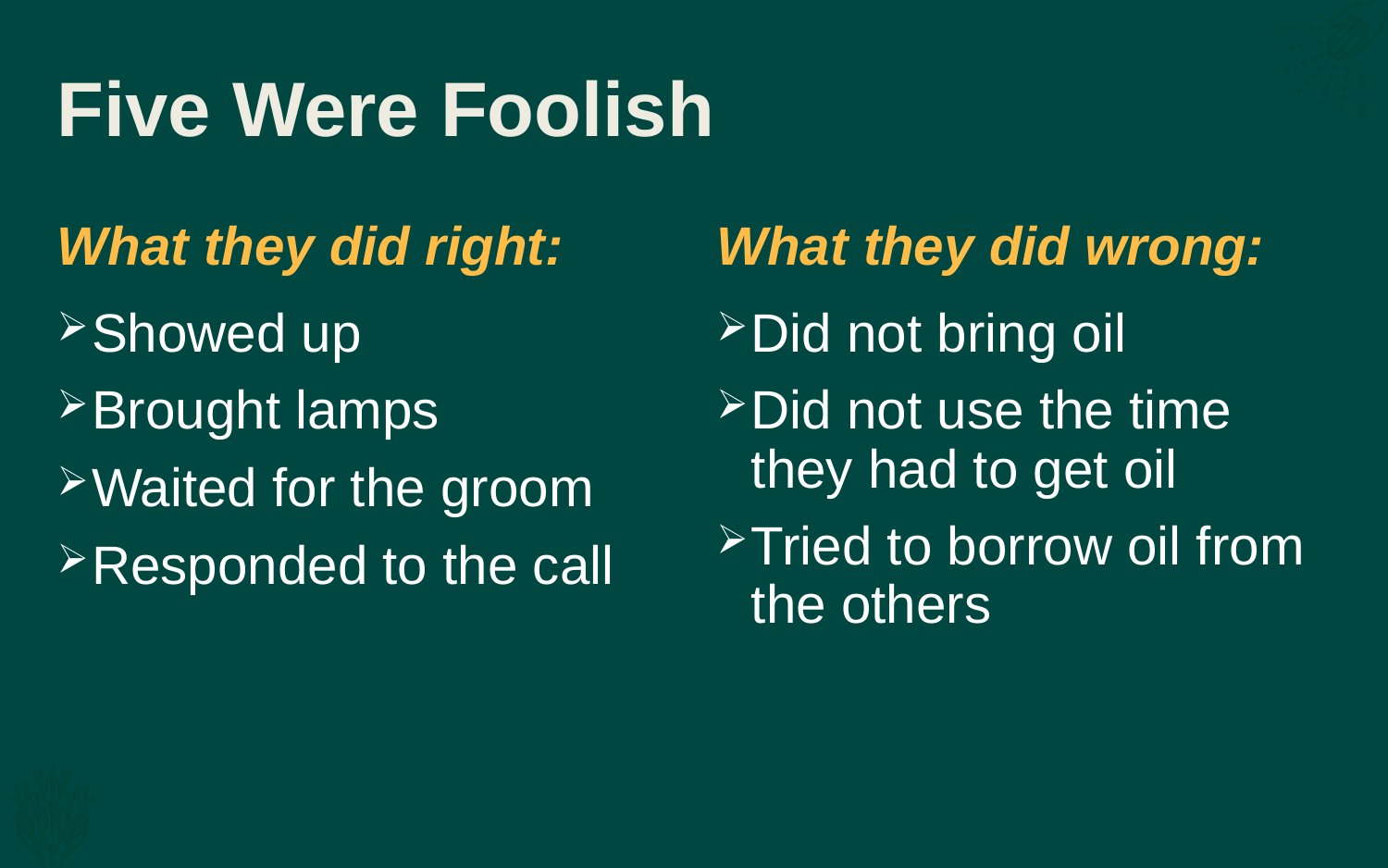

# Five Were Foolish
What they did right:
What they did wrong:
Showed up
Brought lamps
Waited for the groom
Responded to the call
Did not bring oil
Did not use the time they had to get oil
Tried to borrow oil from the others